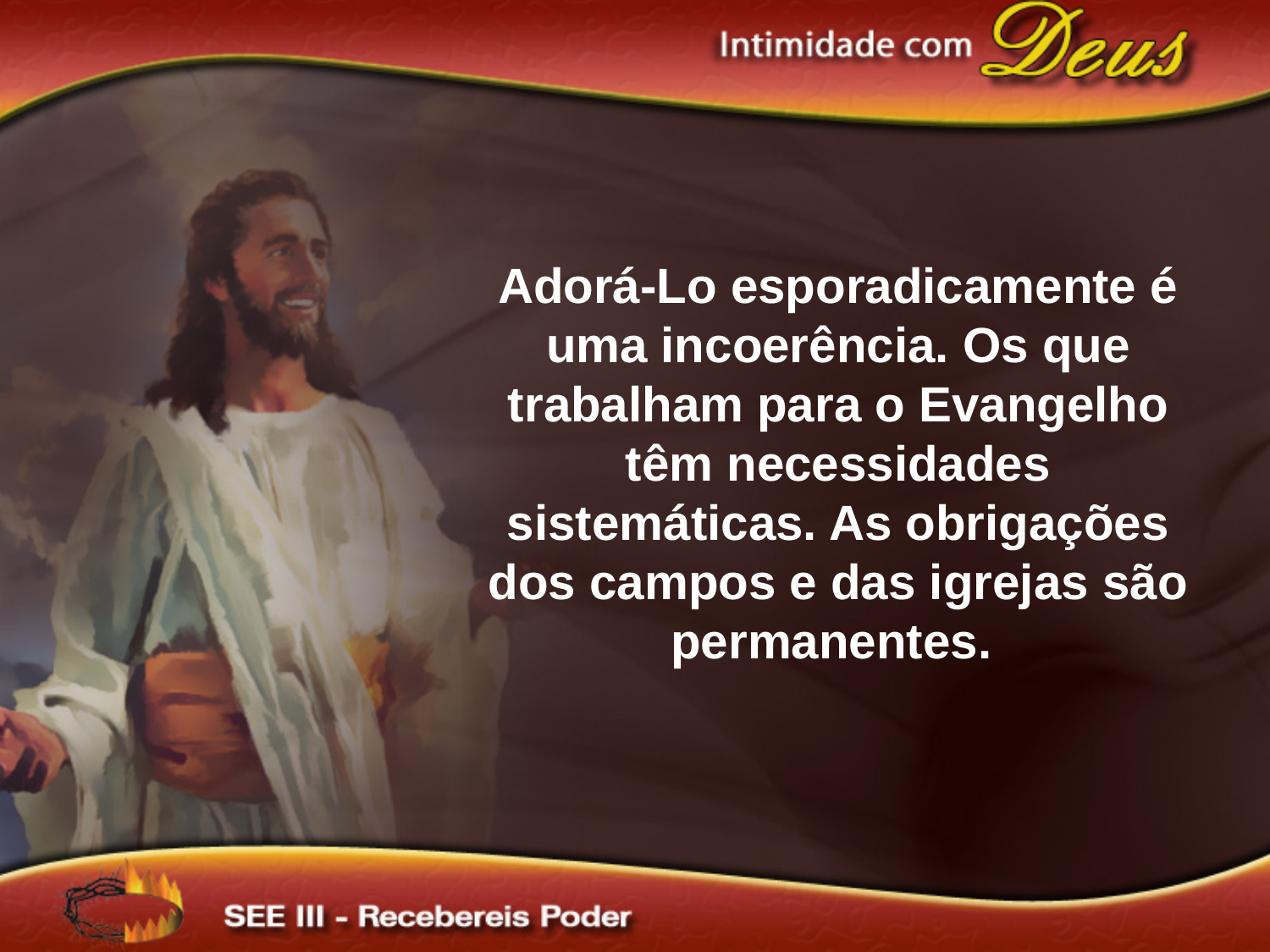

Adorá-Lo esporadicamente é uma incoerência. Os que trabalham para o Evangelho têm necessidades sistemáticas. As obrigações dos campos e das igrejas são permanentes.